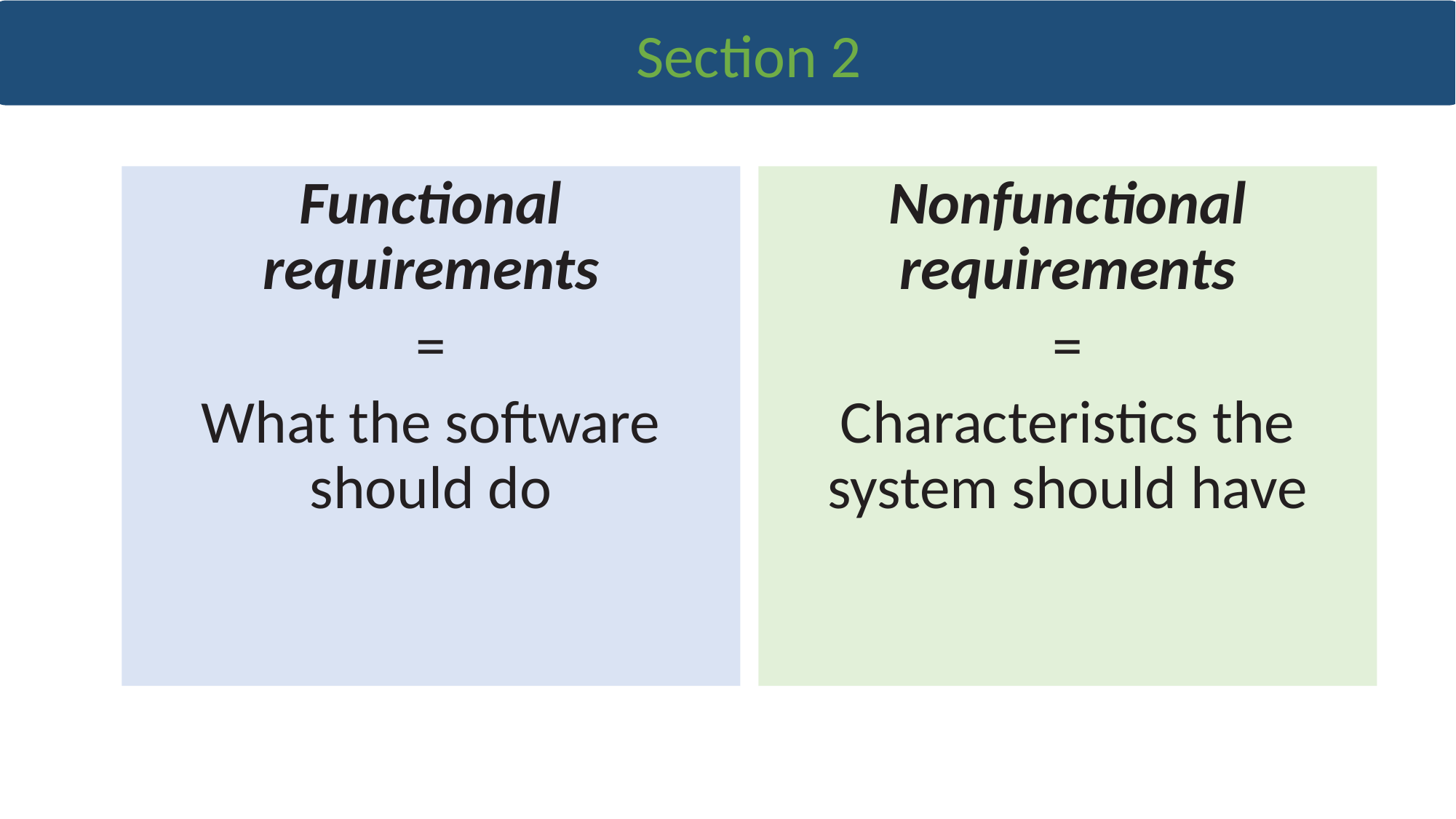

Section 2
Functional requirements
=
What the software should do

Nonfunctional requirements
=
Characteristics the system should have